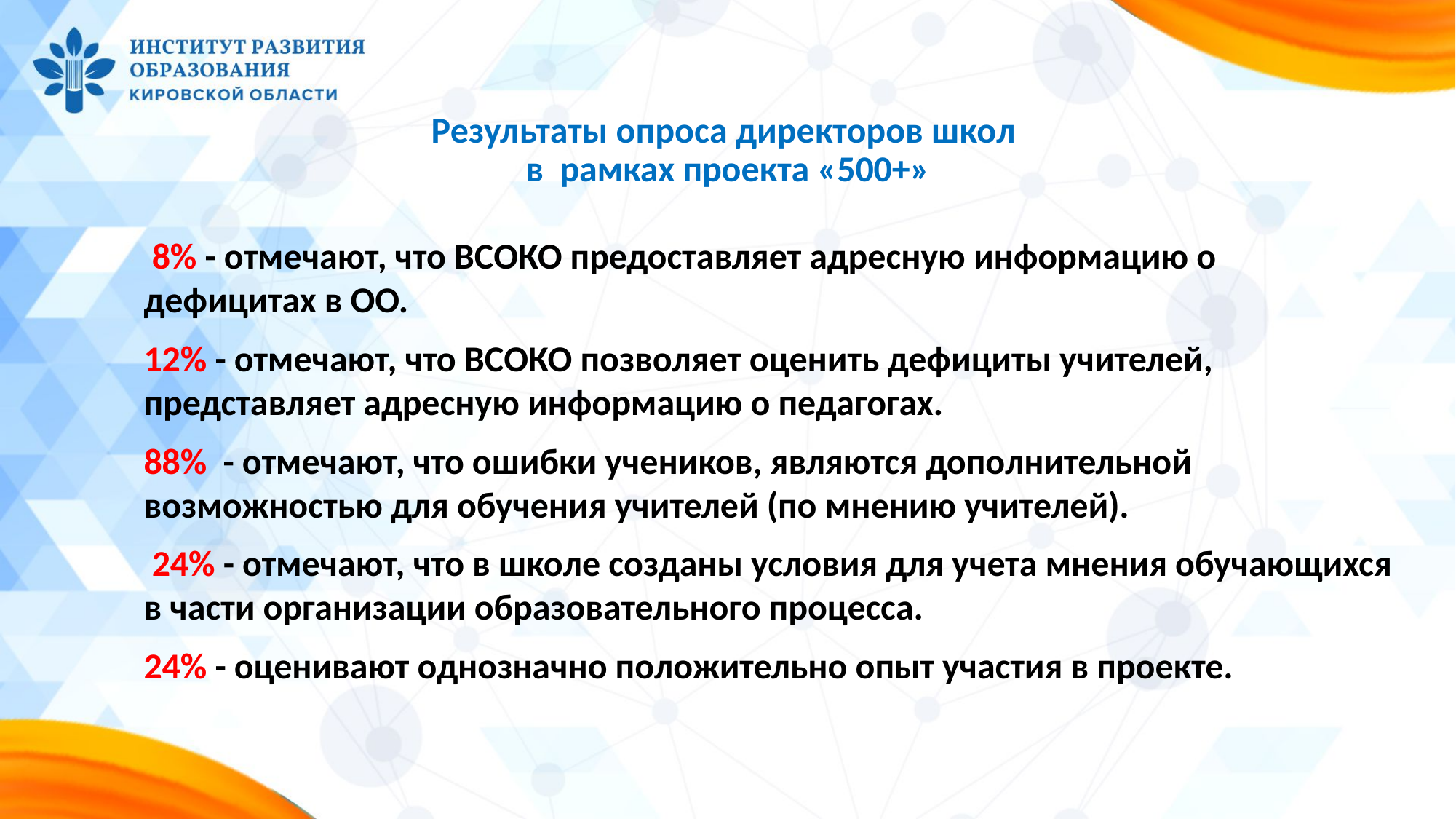

# Результаты опроса директоров школ в  рамках проекта «500+»
 8% - отмечают, что ВСОКО предоставляет адресную информацию о дефицитах в ОО.
12% - отмечают, что ВСОКО позволяет оценить дефициты учителей, представляет адресную информацию о педагогах.
88%  - отмечают, что ошибки учеников, являются дополнительной возможностью для обучения учителей (по мнению учителей).
 24% - отмечают, что в школе созданы условия для учета мнения обучающихся в части организации образовательного процесса.
24% - оценивают однозначно положительно опыт участия в проекте.